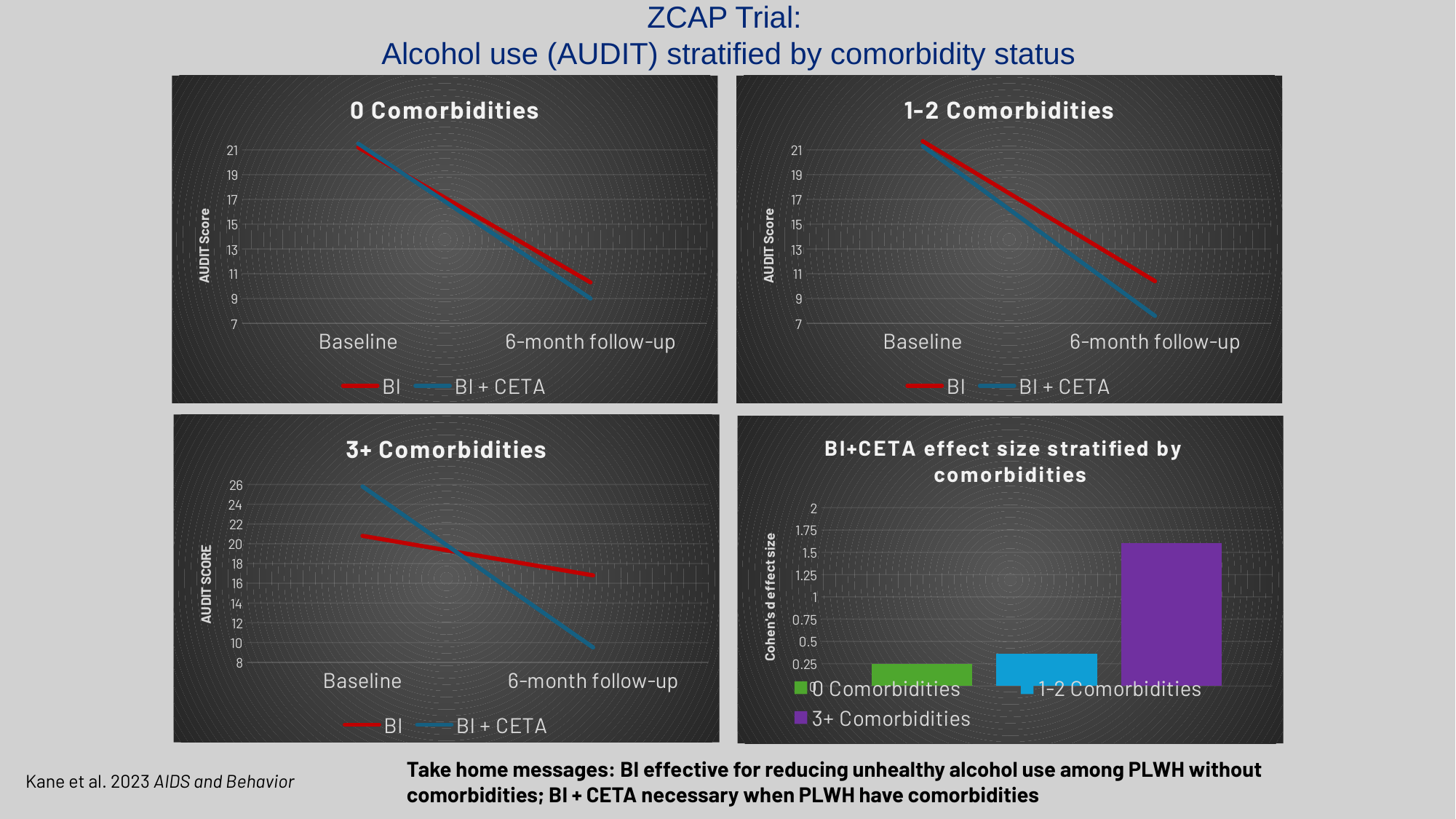

ZCAP Trial:
Alcohol use (AUDIT) stratified by comorbidity status

### Chart: 0 Comorbidities

| Category | BI | BI + CETA |
|---|---|---|
| Baseline | 21.2 | 21.5 |
| 6-month follow-up | 10.3 | 9.0 |

### Chart: 1-2 Comorbidities

| Category | BI | BI + CETA |
|---|---|---|
| Baseline | 21.7 | 21.3 |
| 6-month follow-up | 10.4 | 7.6 |

### Chart: 3+ Comorbidities

| Category | BI | BI + CETA |
|---|---|---|
| Baseline | 20.8 | 25.8 |
| 6-month follow-up | 16.8 | 9.5 |

### Chart: BI+CETA effect size stratified by   comorbidities

| Category | 0 Comorbidities | 1-2 Comorbidities | 3+ Comorbidities |
|---|---|---|---|
| CETA effect size | 0.25 | 0.36 | 1.6 |
Take home messages: BI effective for reducing unhealthy alcohol use among PLWH without comorbidities; BI + CETA necessary when PLWH have comorbidities
Kane et al. 2023 AIDS and Behavior